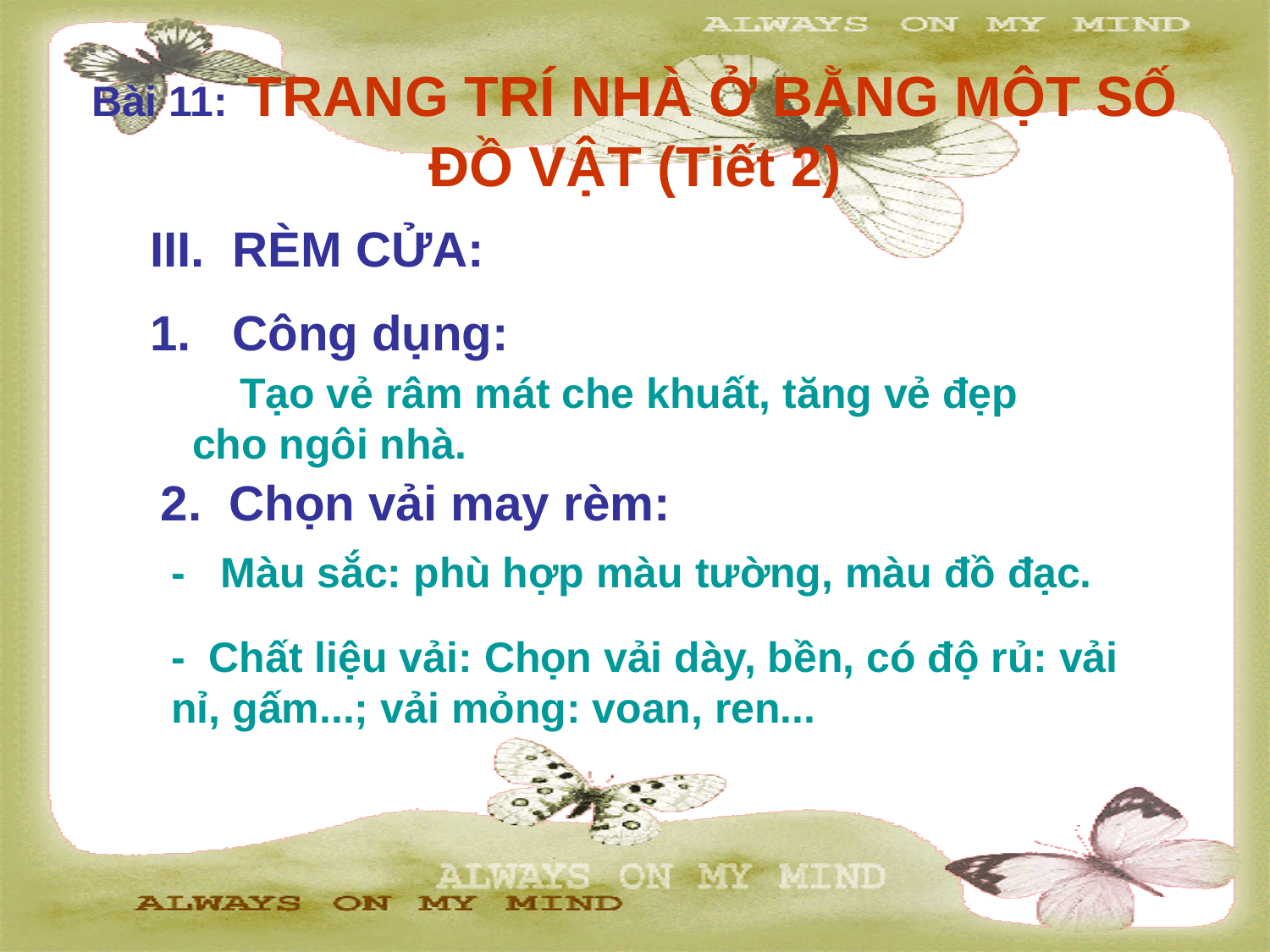

# Bài 11: TRANG TRÍ NHÀ Ở BẰNG MỘT SỐ ĐỒ VẬT (Tiết 2)
III.  RÈM CỬA:
1.   Công dụng:

    Tạo vẻ râm mát che khuất, tăng vẻ đẹp cho ngôi nhà.
2.  Chọn vải may rèm:
-   Màu sắc: phù hợp màu tường, màu đồ đạc.
-  Chất liệu vải: Chọn vải dày, bền, có độ rủ: vải nỉ, gấm...; vải mỏng: voan, ren...